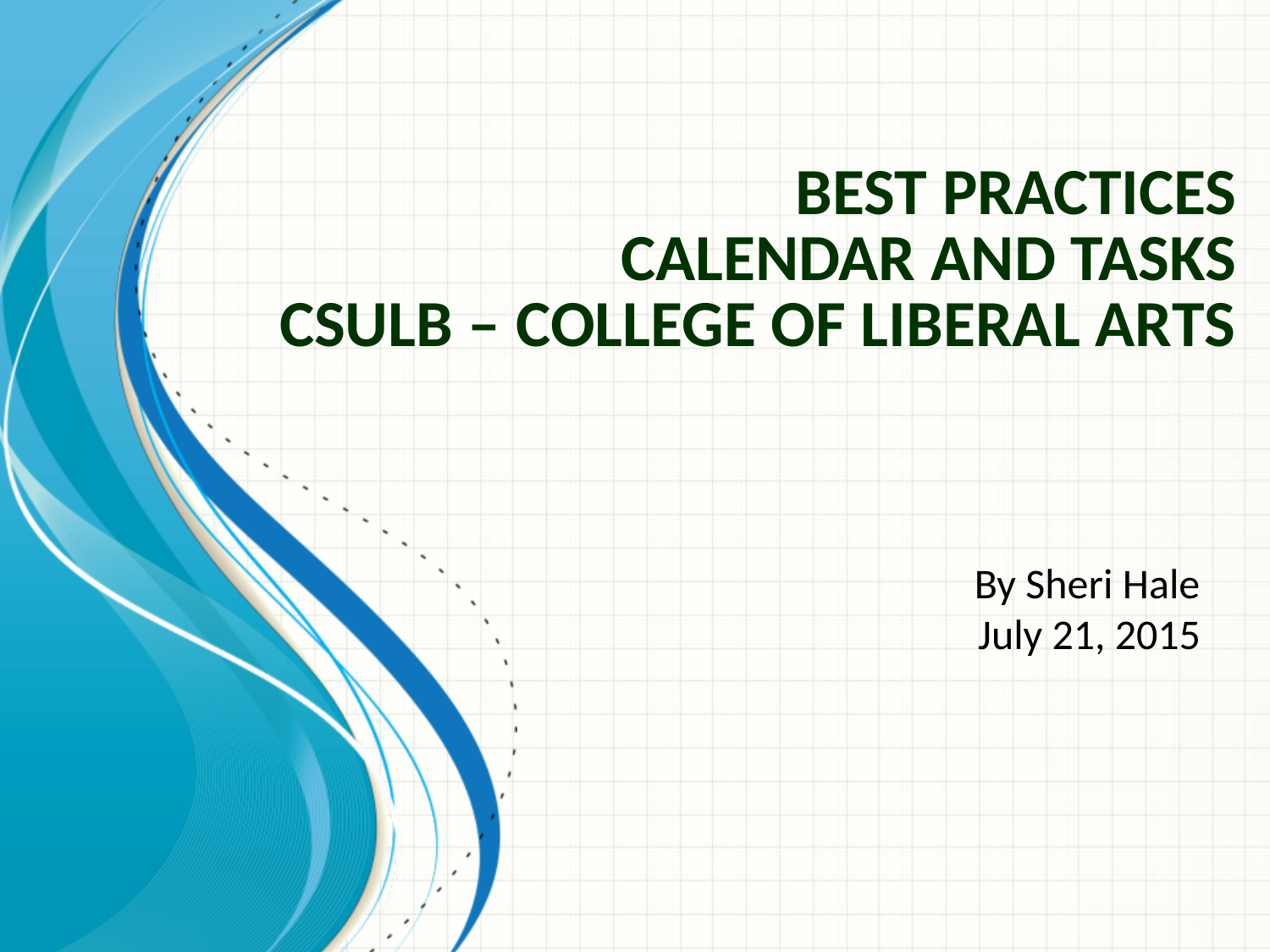

# Best Practices Calendar and Tasks CSULB – College of Liberal Arts
By Sheri Hale
July 21, 2015